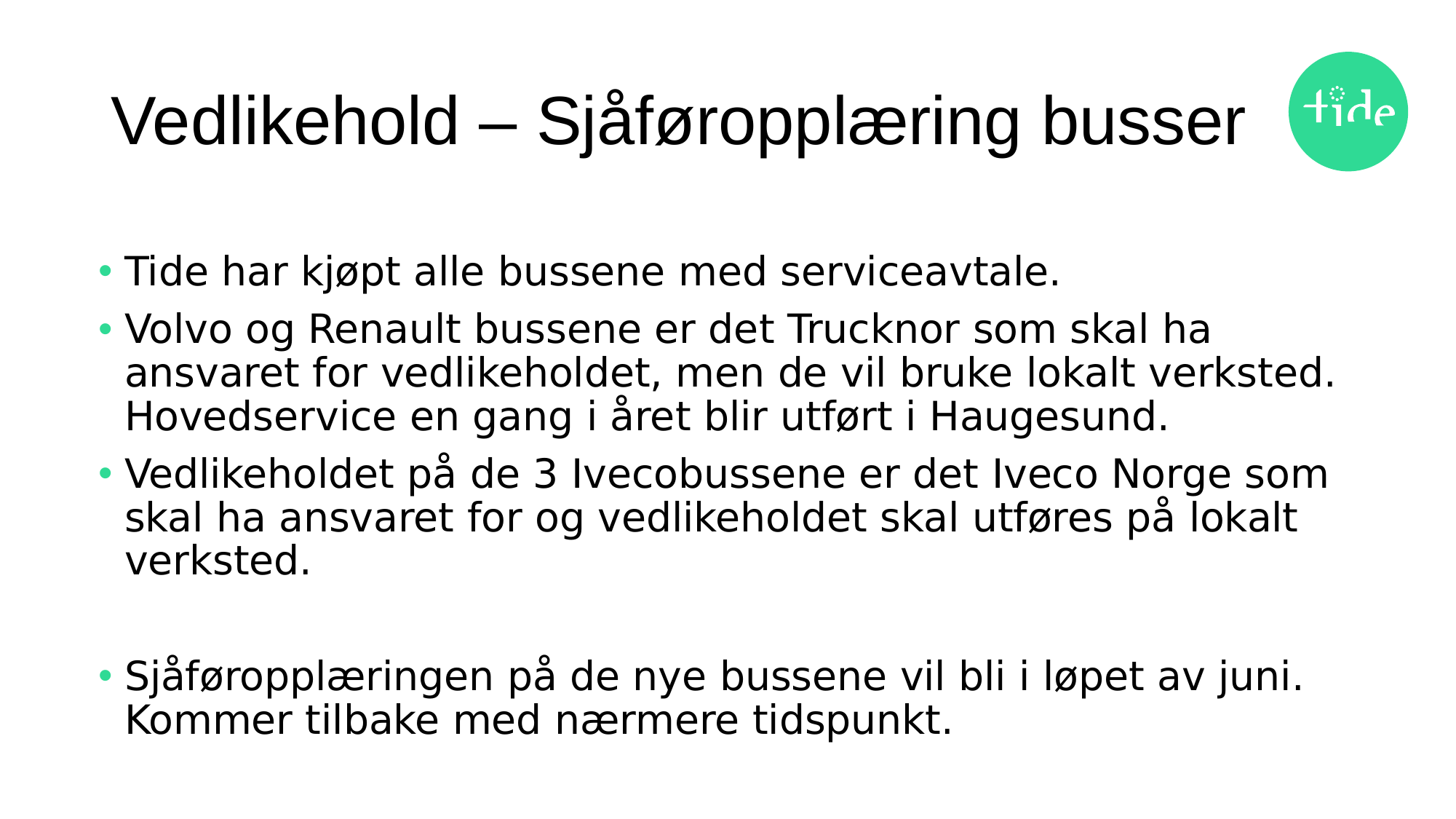

# Vedlikehold – Sjåføropplæring busser

Tide har kjøpt alle bussene med serviceavtale.
Volvo og Renault bussene er det Trucknor som skal ha ansvaret for vedlikeholdet, men de vil bruke lokalt verksted. Hovedservice en gang i året blir utført i Haugesund.
Vedlikeholdet på de 3 Ivecobussene er det Iveco Norge som skal ha ansvaret for og vedlikeholdet skal utføres på lokalt verksted.

Sjåføropplæringen på de nye bussene vil bli i løpet av juni. Kommer tilbake med nærmere tidspunkt.